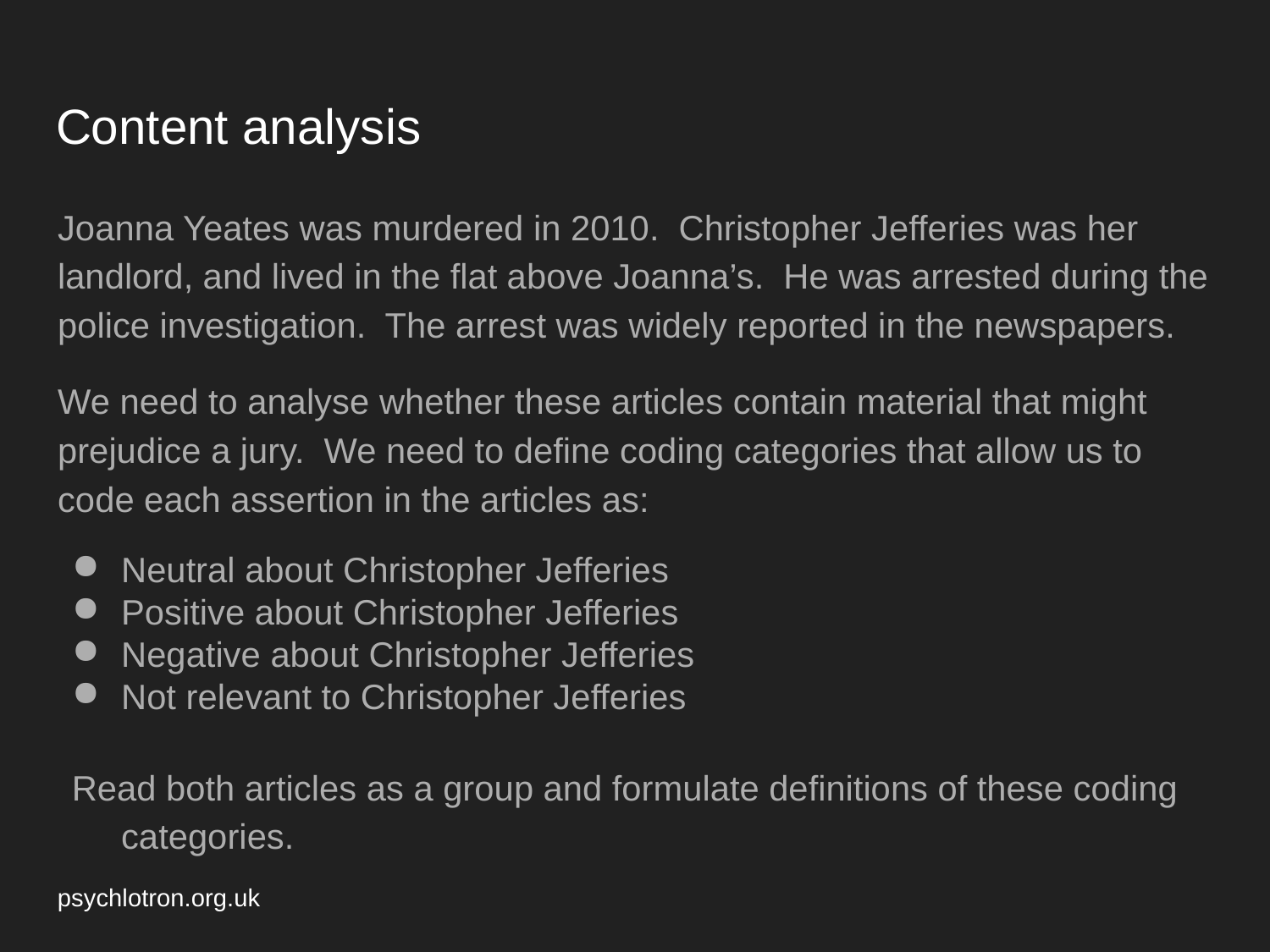

# Content analysis
Joanna Yeates was murdered in 2010.  Christopher Jefferies was her landlord, and lived in the flat above Joanna’s.  He was arrested during the police investigation.  The arrest was widely reported in the newspapers.
We need to analyse whether these articles contain material that might prejudice a jury.  We need to define coding categories that allow us to code each assertion in the articles as:
Neutral about Christopher Jefferies
Positive about Christopher Jefferies
Negative about Christopher Jefferies
Not relevant to Christopher Jefferies

Read both articles as a group and formulate definitions of these coding categories.